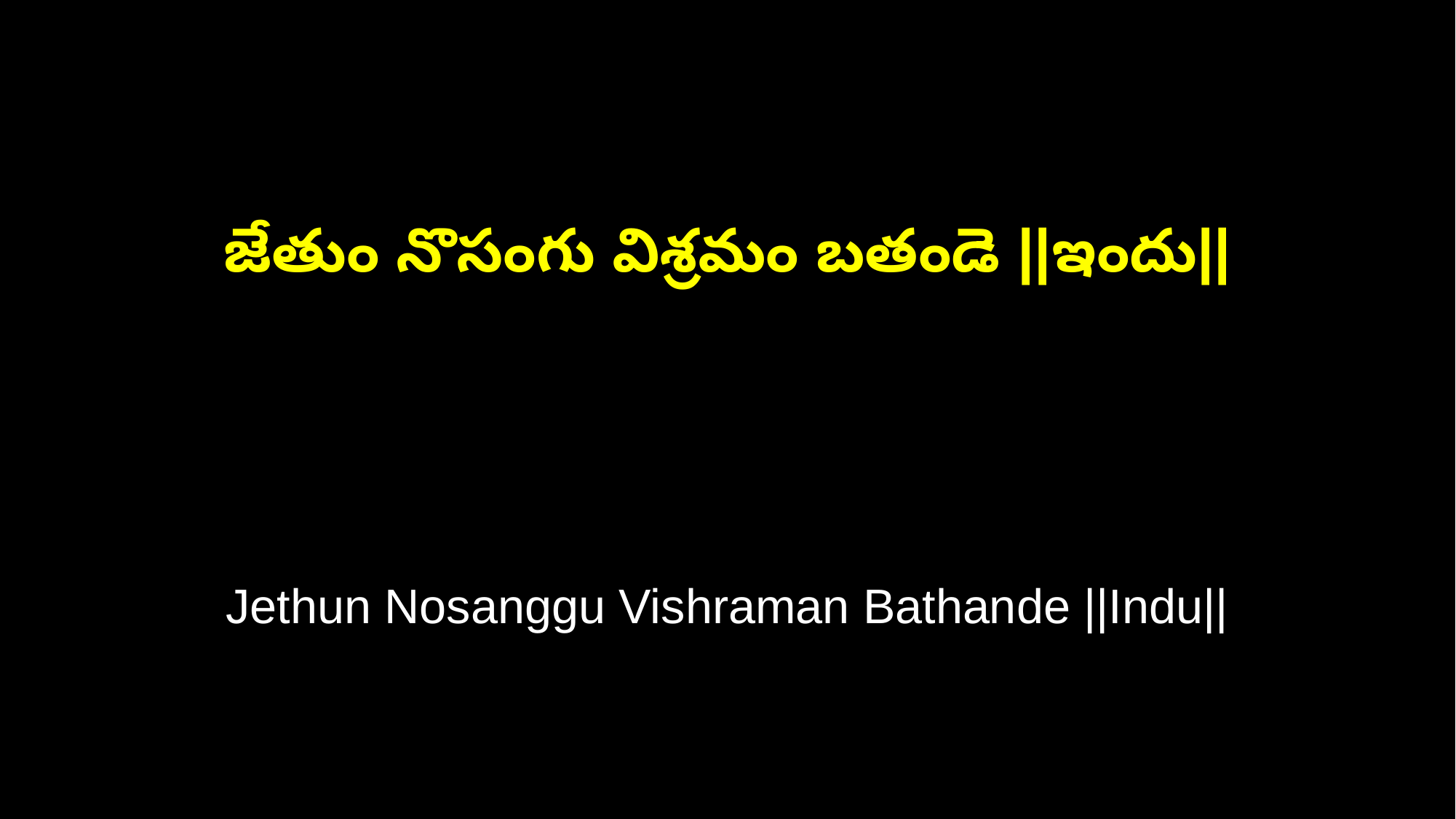

జేతుం నొసంగు విశ్రమం బతండె ||ఇందు||
Jethun Nosanggu Vishraman Bathande ||Indu||